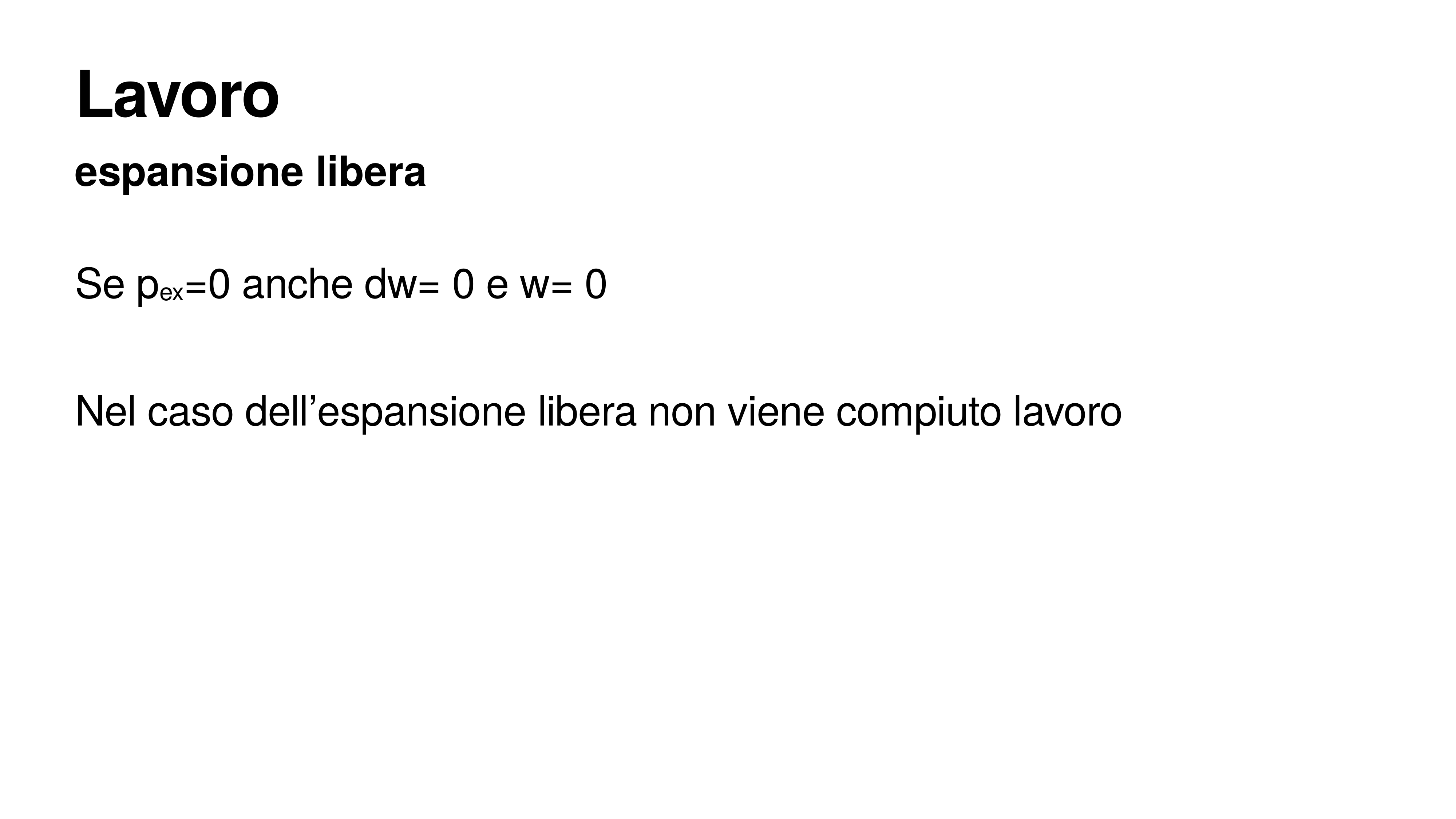

# Lavoro
espansione libera
Se pex=0 anche dw= 0 e w= 0

Nel caso dell’espansione libera non viene compiuto lavoro